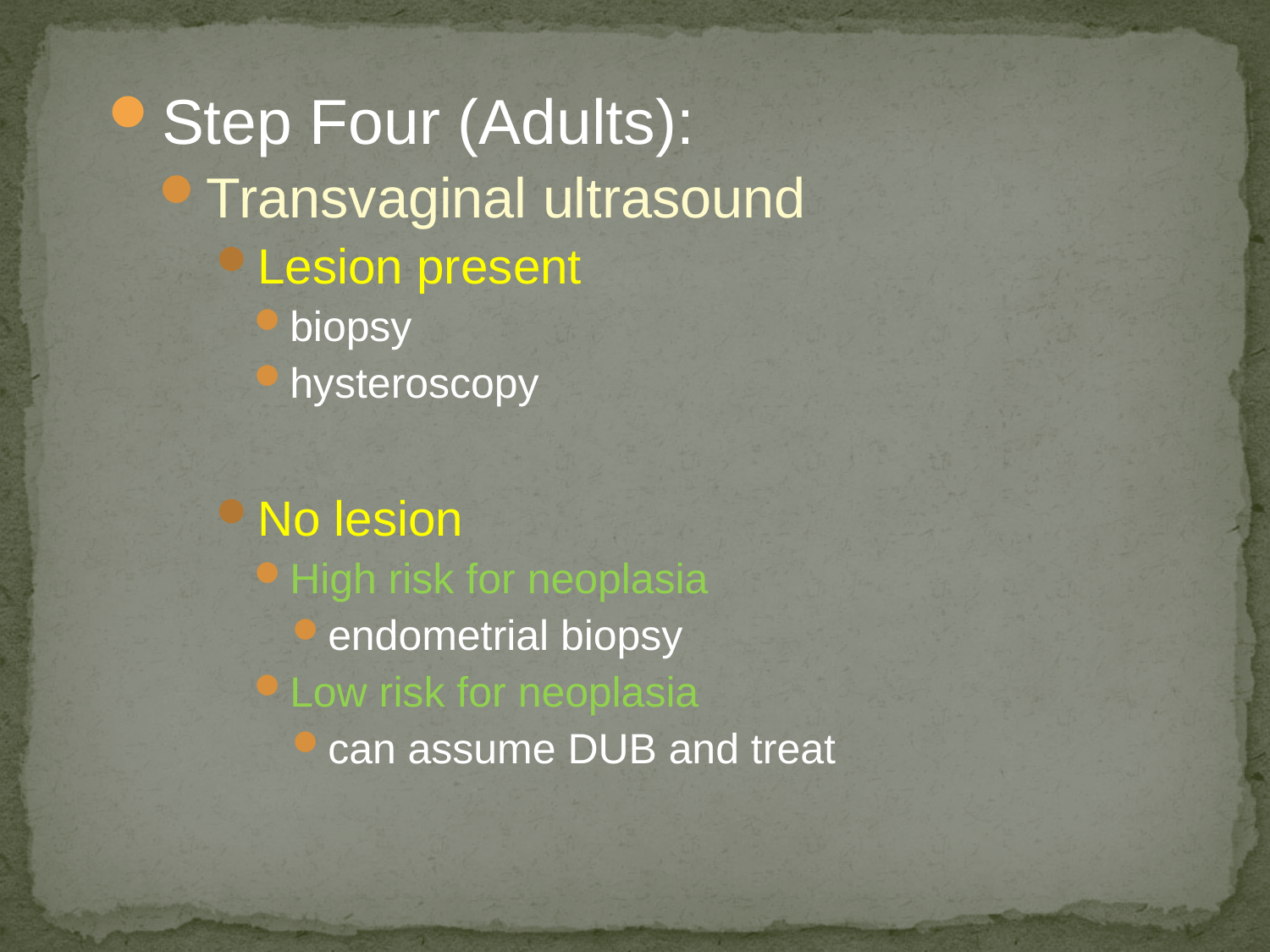

#
Step Four (Adults):
Transvaginal ultrasound
Lesion present
biopsy
hysteroscopy

No lesion
High risk for neoplasia
endometrial biopsy
Low risk for neoplasia
can assume DUB and treat